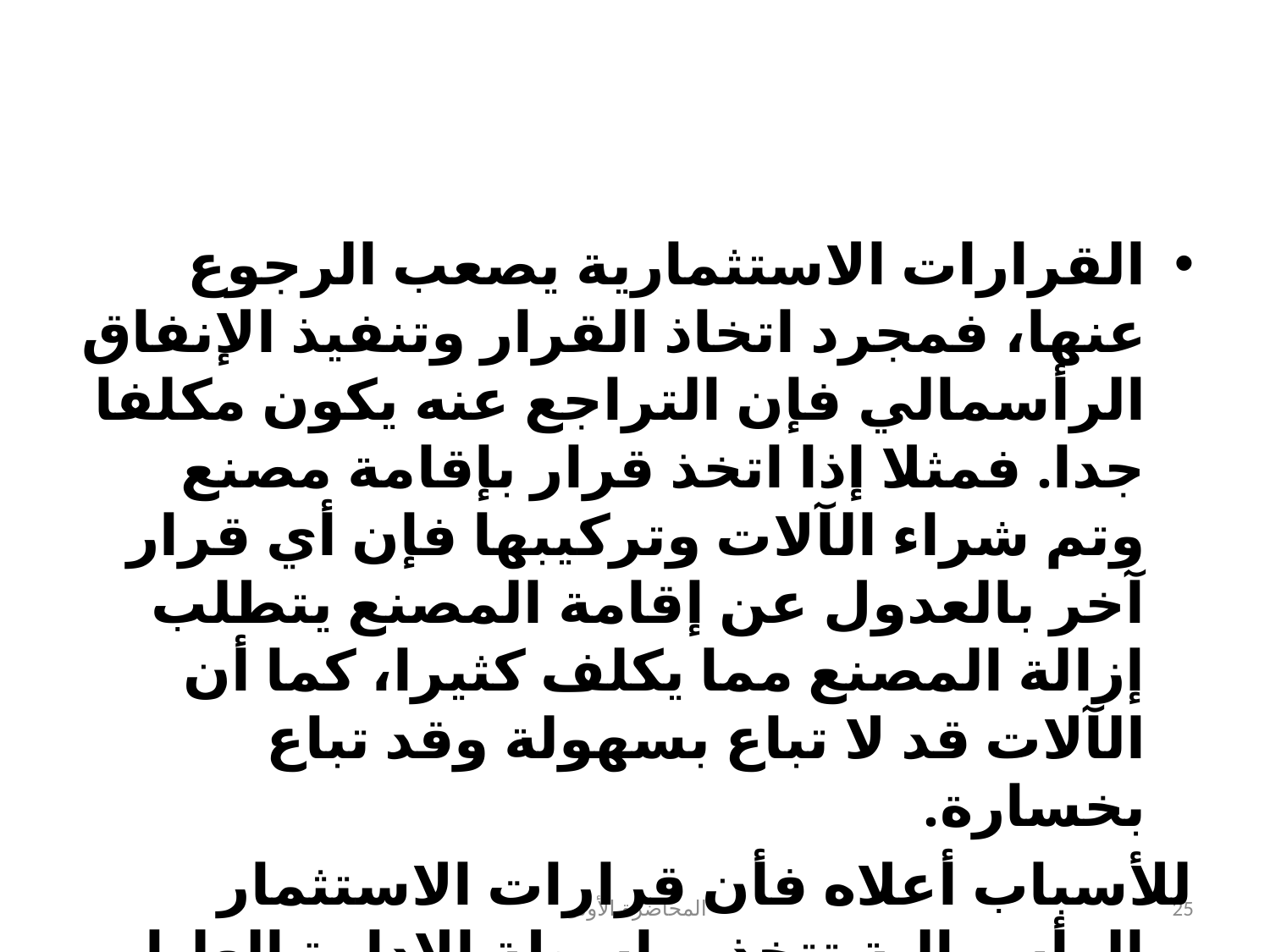

#
القرارات الاستثمارية يصعب الرجوع عنها، فمجرد اتخاذ القرار وتنفيذ الإنفاق الرأسمالي فإن التراجع عنه يكون مكلفا جدا. فمثلا إذا اتخذ قرار بإقامة مصنع وتم شراء الآلات وتركيبها فإن أي قرار آخر بالعدول عن إقامة المصنع يتطلب إزالة المصنع مما يكلف كثيرا، كما أن الآلات قد لا تباع بسهولة وقد تباع بخسارة.
للأسباب أعلاه فأن قرارات الاستثمار الرأسمالية تتخذ بواسطة الإدارة العليا للمؤسسة.
المحاضرة الأولى
25